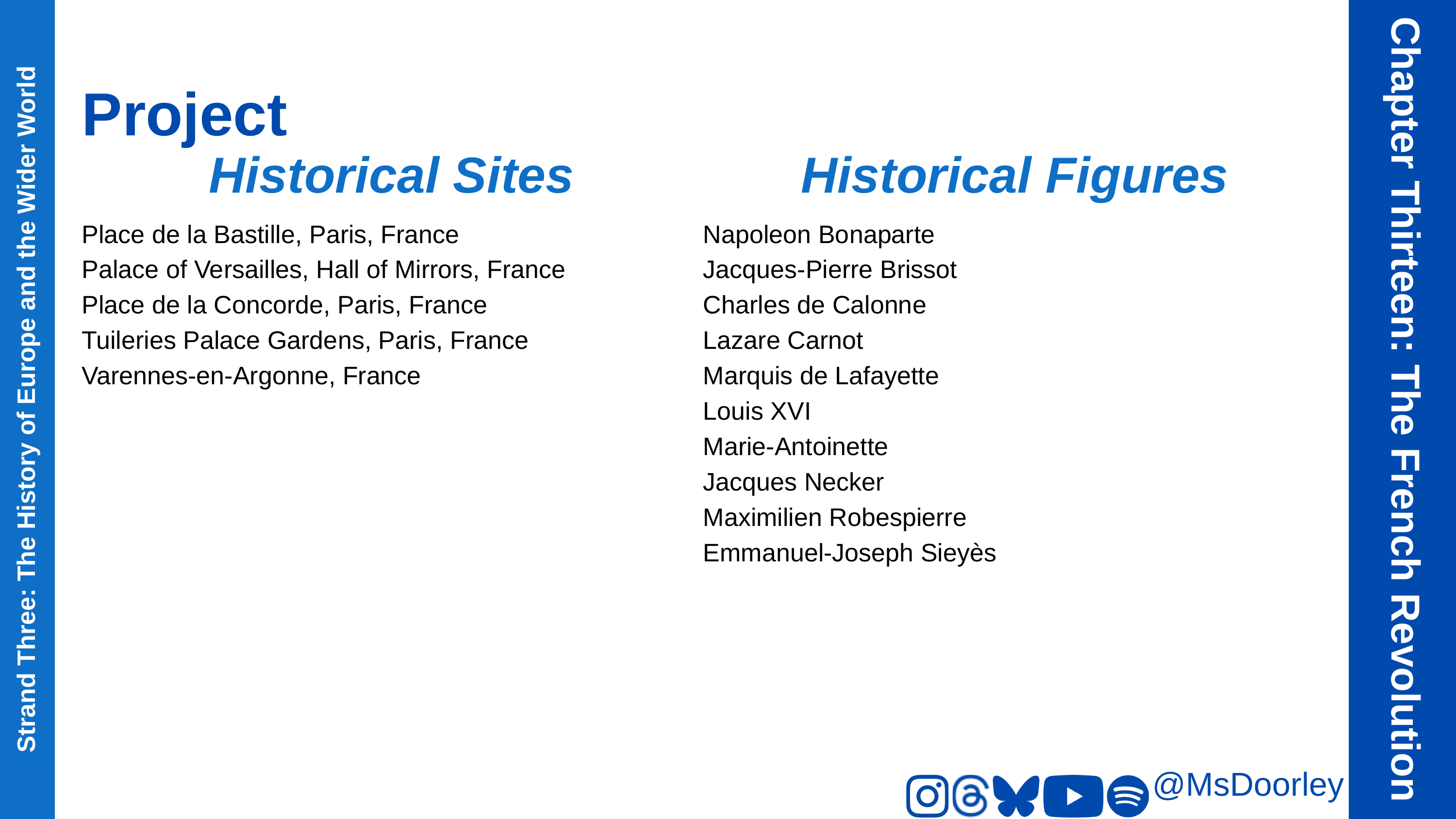

Project
Historical Sites
Historical Figures
Place de la Bastille, Paris, France
Palace of Versailles, Hall of Mirrors, France
Place de la Concorde, Paris, France
Tuileries Palace Gardens, Paris, France
Varennes-en-Argonne, France

Napoleon Bonaparte
Jacques-Pierre Brissot
Charles de Calonne
Lazare Carnot
Marquis de Lafayette
Louis XVI
Marie-Antoinette
Jacques Necker
Maximilien Robespierre
Emmanuel-Joseph Sieyès
Chapter Thirteen: The French Revolution
Strand Three: The History of Europe and the Wider World

@MsDoorley